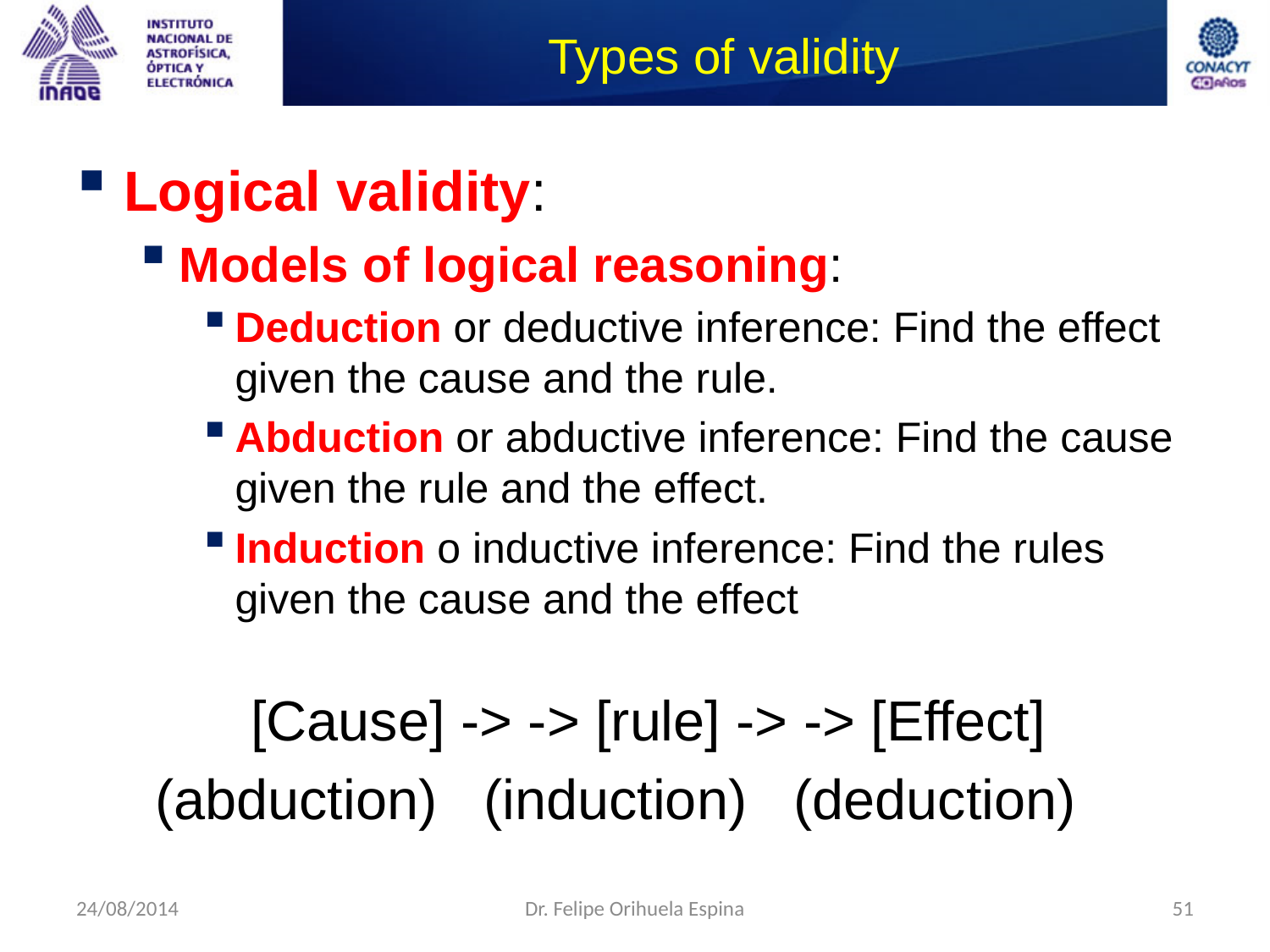

# Types of validity
Logical validity:
Models of logical reasoning:
Deduction or deductive inference: Find the effect given the cause and the rule.
Abduction or abductive inference: Find the cause given the rule and the effect.
Induction o inductive inference: Find the rules given the cause and the effect
		[Cause] -> -> [rule] -> -> [Effect]
	  (abduction)   (induction)   (deduction)

24/08/2014
Dr. Felipe Orihuela Espina
51